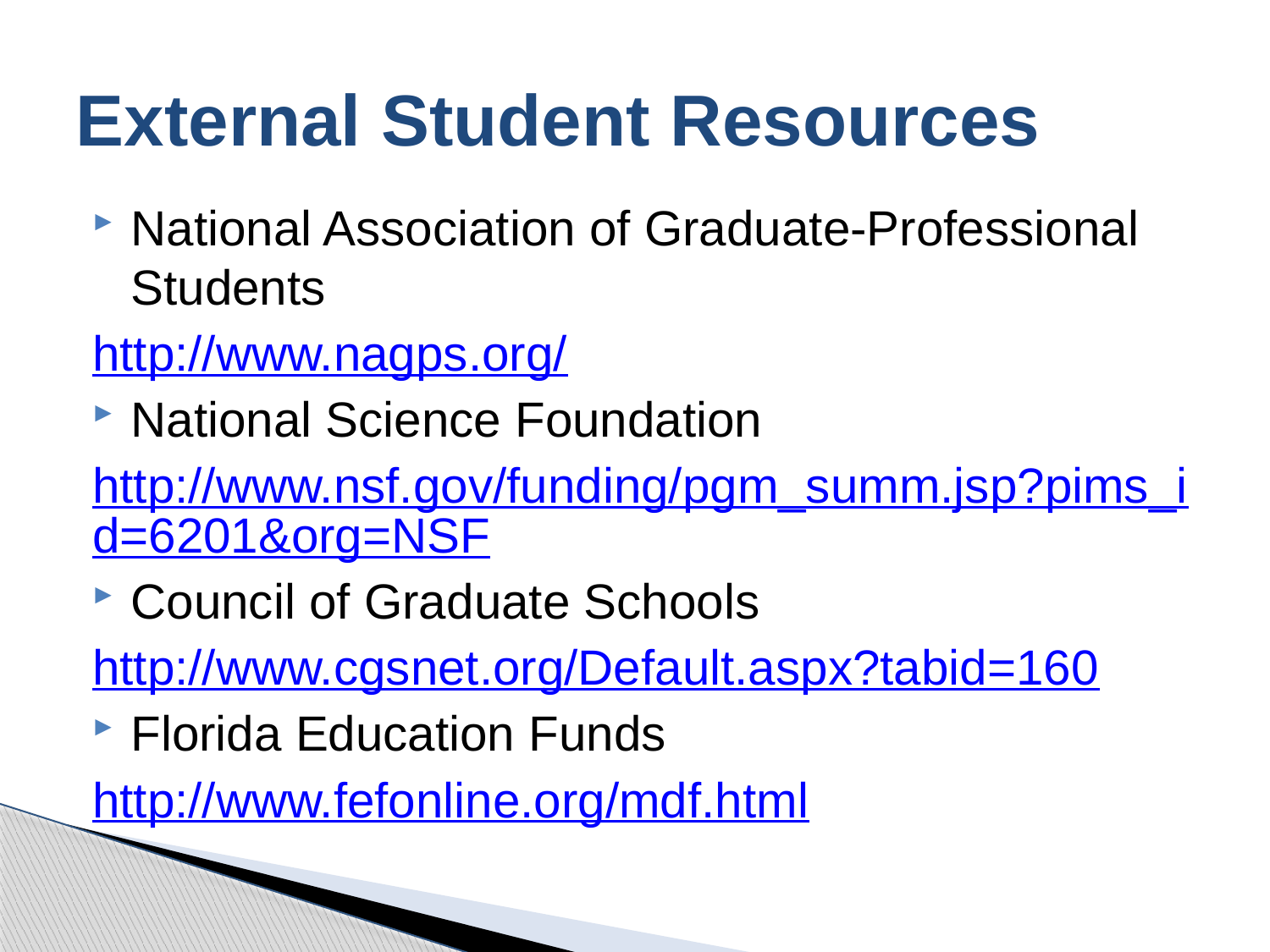

# External Student Resources
National Association of Graduate-Professional Students
http://www.nagps.org/
National Science Foundation
http://www.nsf.gov/funding/pgm_summ.jsp?pims_id=6201&org=NSF
Council of Graduate Schools
http://www.cgsnet.org/Default.aspx?tabid=160
Florida Education Funds
http://www.fefonline.org/mdf.html